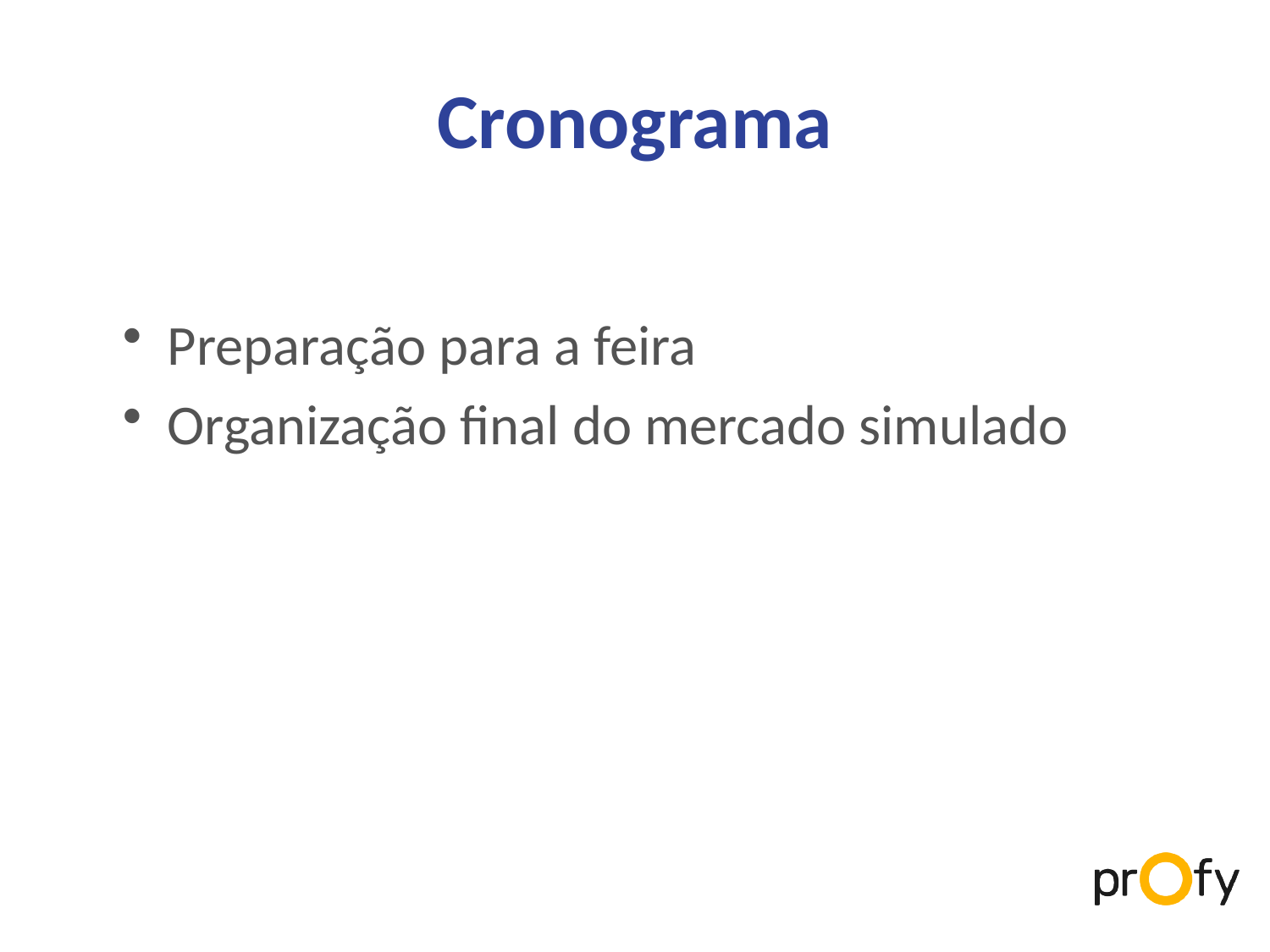

# Cronograma

Preparação para a feira
Organização final do mercado simulado